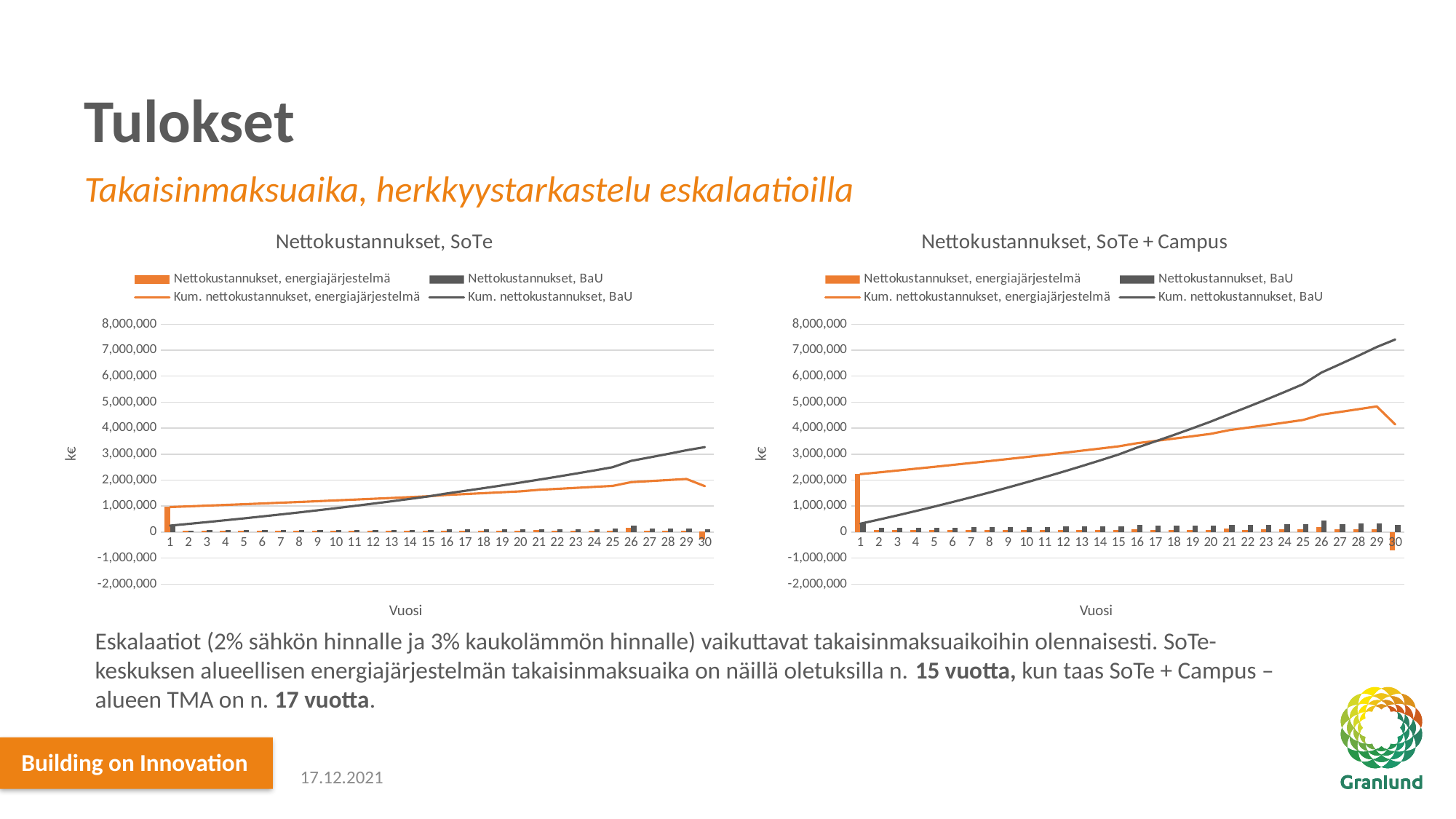

# Tulokset
Takaisinmaksuaika, herkkyystarkastelu eskalaatioilla

### Chart: Nettokustannukset, SoTe

| Category |  |  |  |  |
|---|---|---|---|---|

### Chart: Nettokustannukset, SoTe + Campus

| Category |  |  |  |  |
|---|---|---|---|---|
Eskalaatiot (2% sähkön hinnalle ja 3% kaukolämmön hinnalle) vaikuttavat takaisinmaksuaikoihin olennaisesti. SoTe-keskuksen alueellisen energiajärjestelmän takaisinmaksuaika on näillä oletuksilla n. 15 vuotta, kun taas SoTe + Campus –alueen TMA on n. 17 vuotta.
17.12.2021